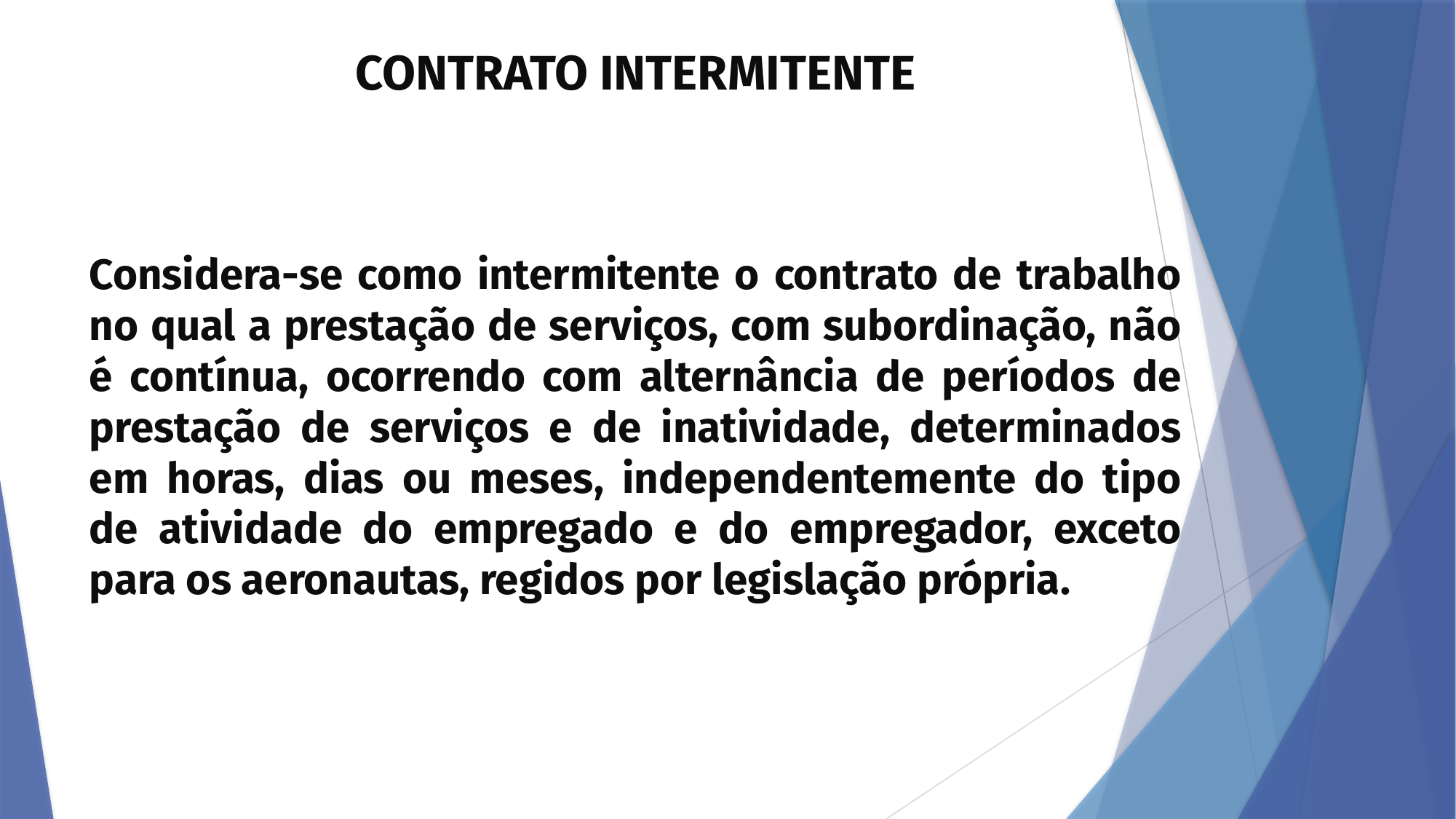

CONTRATO INTERMITENTE

Considera-se como intermitente o contrato de trabalho no qual a prestação de serviços, com subordinação, não é contínua, ocorrendo com alternância de períodos de prestação de serviços e de inatividade, determinados em horas, dias ou meses, independentemente do tipo de atividade do empregado e do empregador, exceto para os aeronautas, regidos por legislação própria.